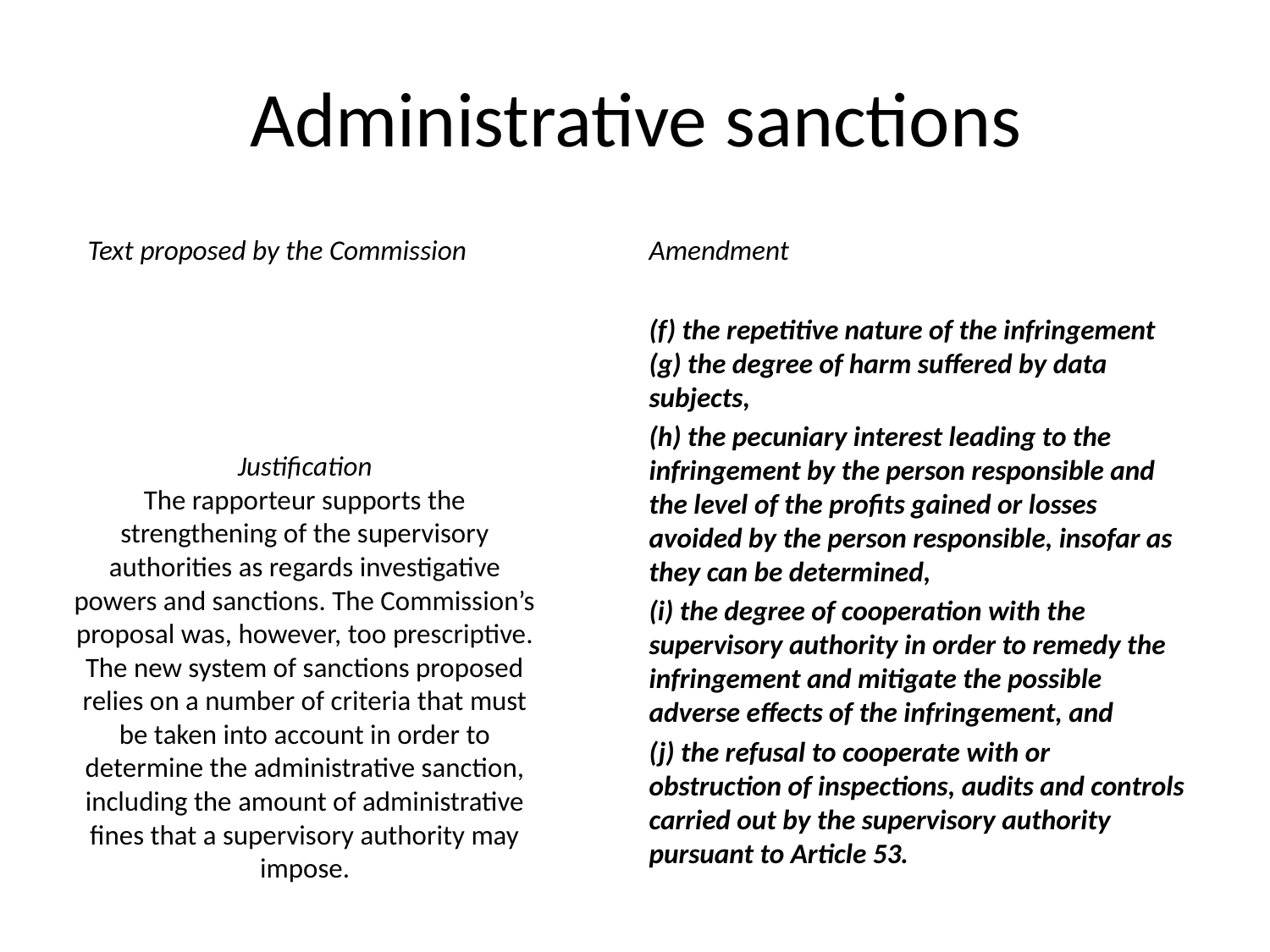

# Administrative sanctions
Text proposed by the Commission

Amendment

(f) the repetitive nature of the infringement (g) the degree of harm suffered by data subjects,
(h) the pecuniary interest leading to the infringement by the person responsible and the level of the profits gained or losses avoided by the person responsible, insofar as they can be determined,
(i) the degree of cooperation with the supervisory authority in order to remedy the infringement and mitigate the possible adverse effects of the infringement, and
(j) the refusal to cooperate with or obstruction of inspections, audits and controls carried out by the supervisory authority pursuant to Article 53.
Justification
The rapporteur supports the strengthening of the supervisory authorities as regards investigative powers and sanctions. The Commission’s proposal was, however, too prescriptive. The new system of sanctions proposed relies on a number of criteria that must be taken into account in order to determine the administrative sanction, including the amount of administrative fines that a supervisory authority may impose.